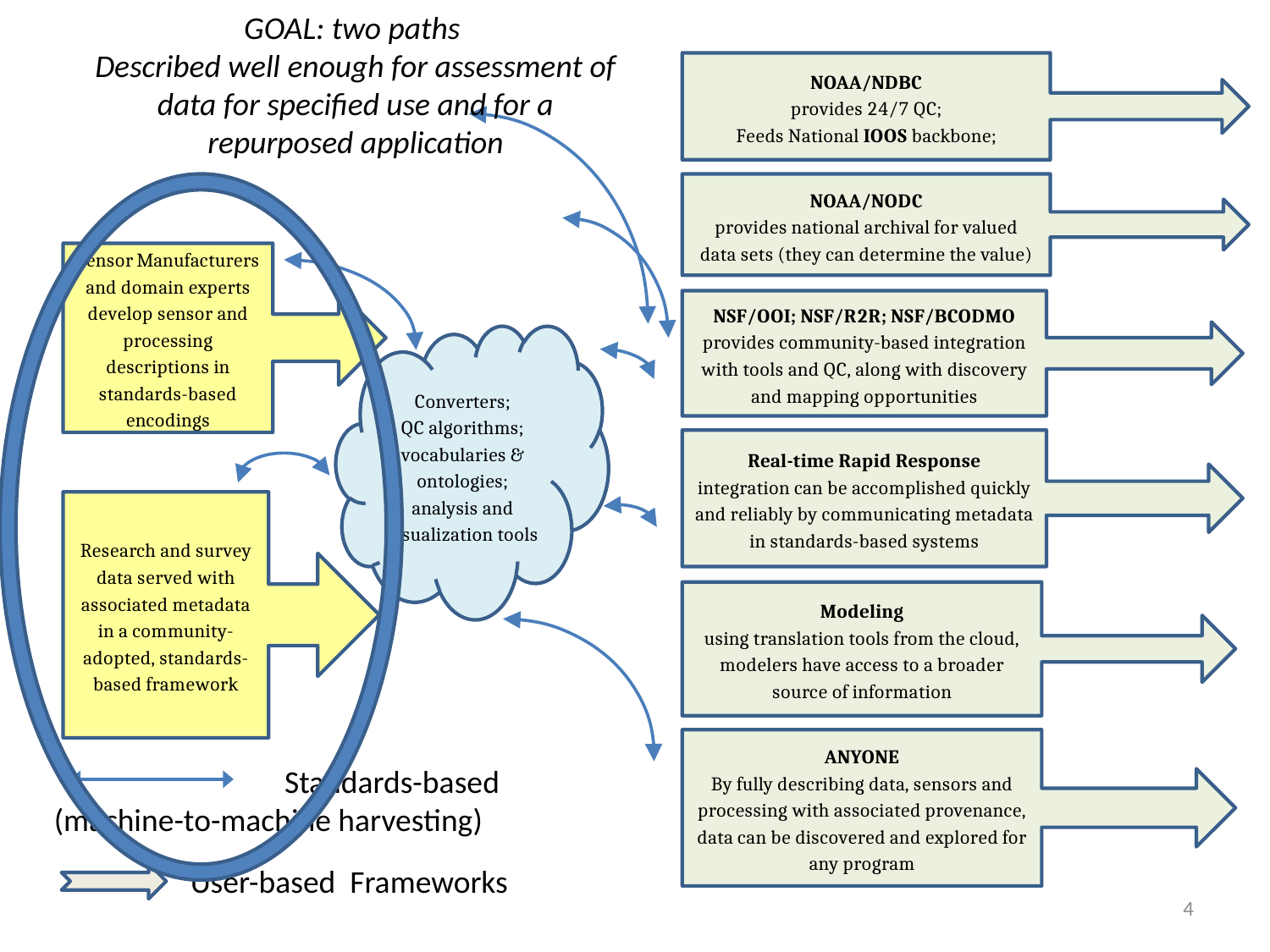

GOAL: two paths
Described well enough for assessment of data for specified use and for a repurposed application
NOAA/NDBC
provides 24/7 QC;
Feeds National IOOS backbone;
NOAA/NODC
provides national archival for valued data sets (they can determine the value)
NSF/OOI; NSF/R2R; NSF/BCODMO
provides community-based integration with tools and QC, along with discovery and mapping opportunities
Real-time Rapid Response
integration can be accomplished quickly and reliably by communicating metadata in standards-based systems
Modeling
using translation tools from the cloud, modelers have access to a broader source of information
ANYONE
By fully describing data, sensors and processing with associated provenance, data can be discovered and explored for any program

Sensor Manufacturers and domain experts develop sensor and processing descriptions in standards-based encodings

Converters;
QC algorithms; vocabularies & ontologies; analysis and visualization tools

Research and survey data served with associated metadata in a community-adopted, standards-based framework

                                Standards-based
(machine-to-machine harvesting)
User-based  Frameworks

4